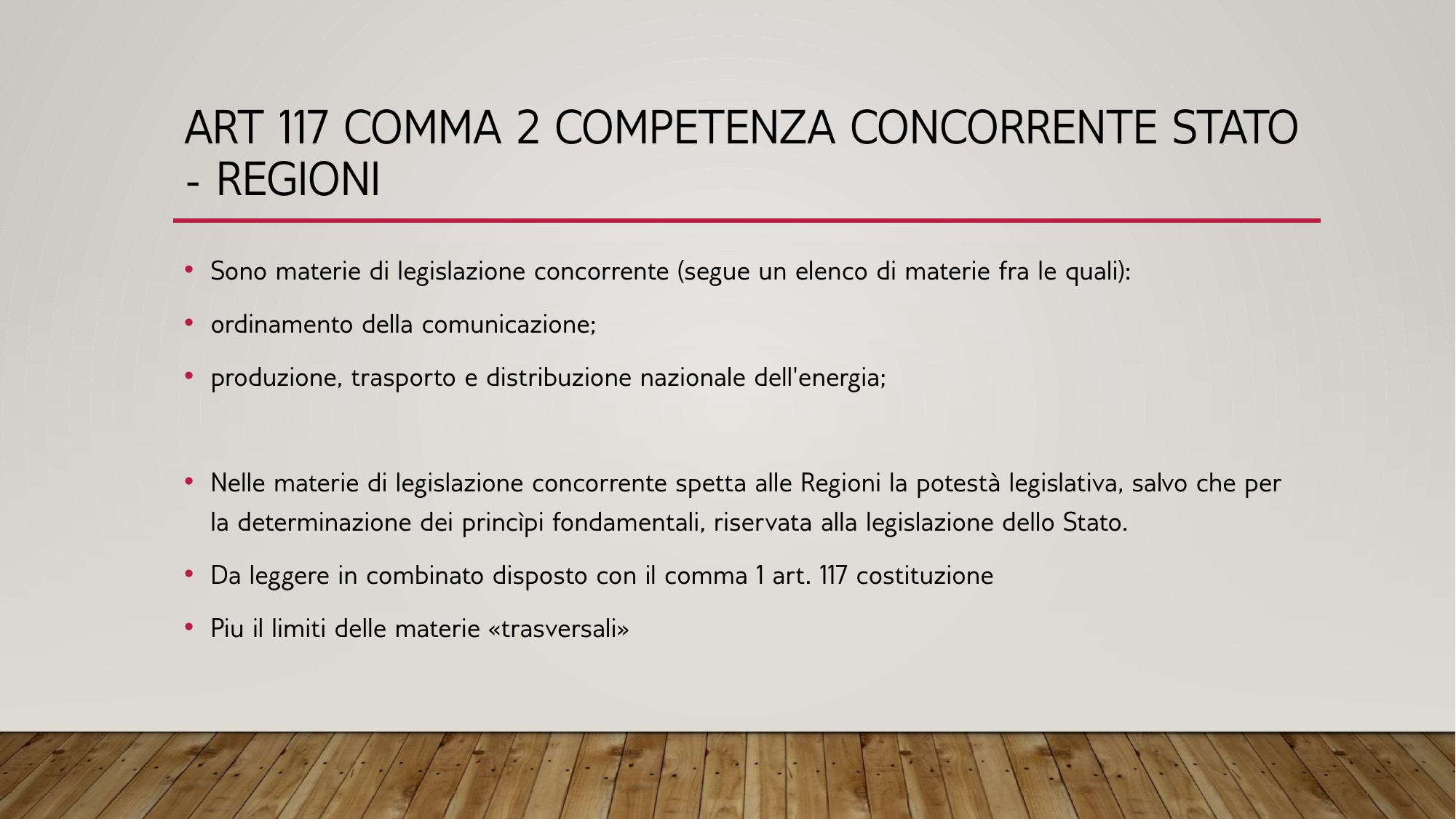

# Art 117 comma 2 competenza concorrente stato - regioni
Sono materie di legislazione concorrente (segue un elenco di materie fra le quali):
ordinamento della comunicazione;
produzione, trasporto e distribuzione nazionale dell'energia;

Nelle materie di legislazione concorrente spetta alle Regioni la potestà legislativa, salvo che per la determinazione dei princìpi fondamentali, riservata alla legislazione dello Stato.
Da leggere in combinato disposto con il comma 1 art. 117 costituzione
Piu il limiti delle materie «trasversali»